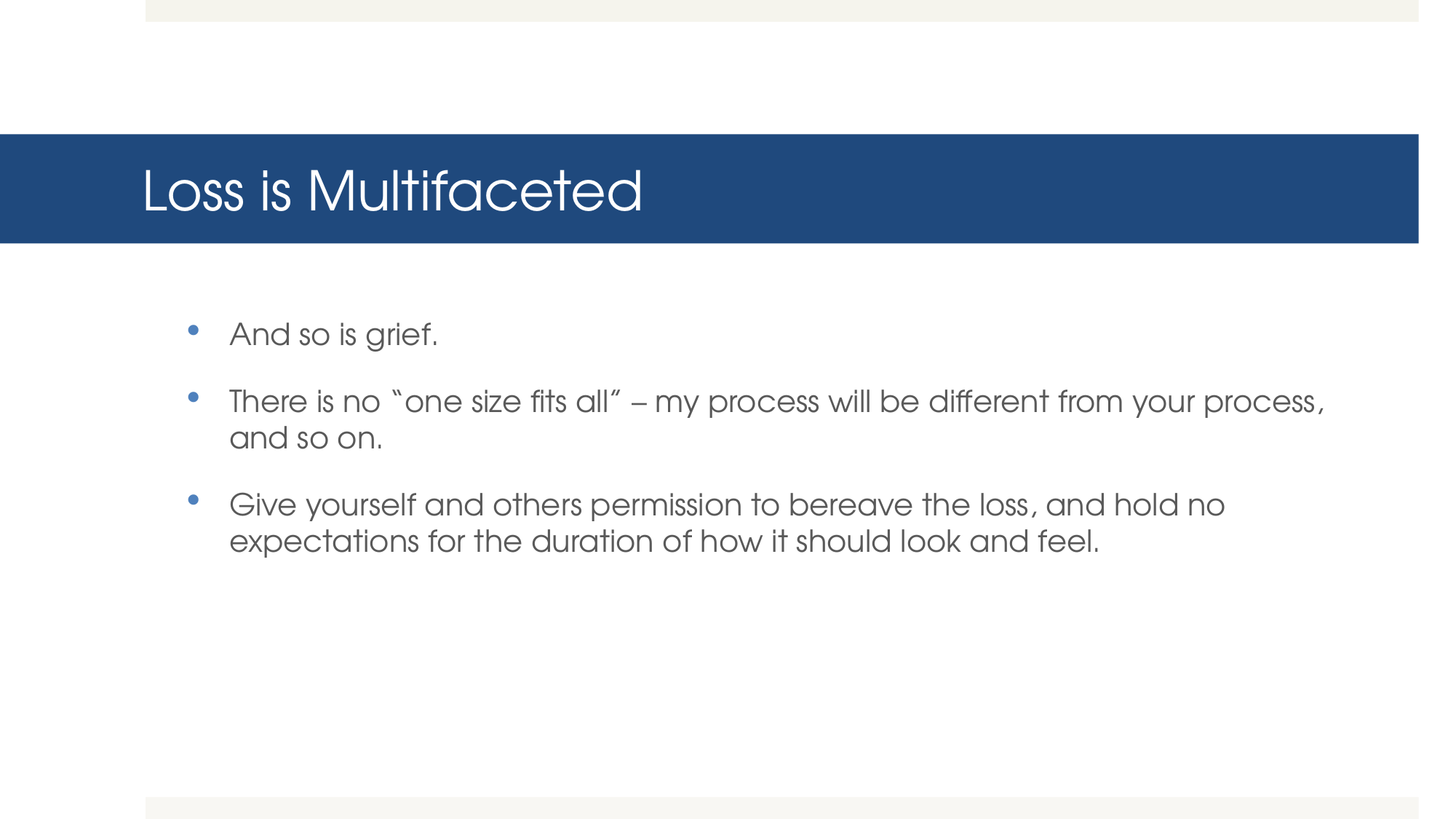

# Loss is Multifaceted
And so is grief.
There is no “one size fits all” – my process will be different from your process, and so on.
Give yourself and others permission to bereave the loss, and hold no expectations for the duration of how it should look and feel.